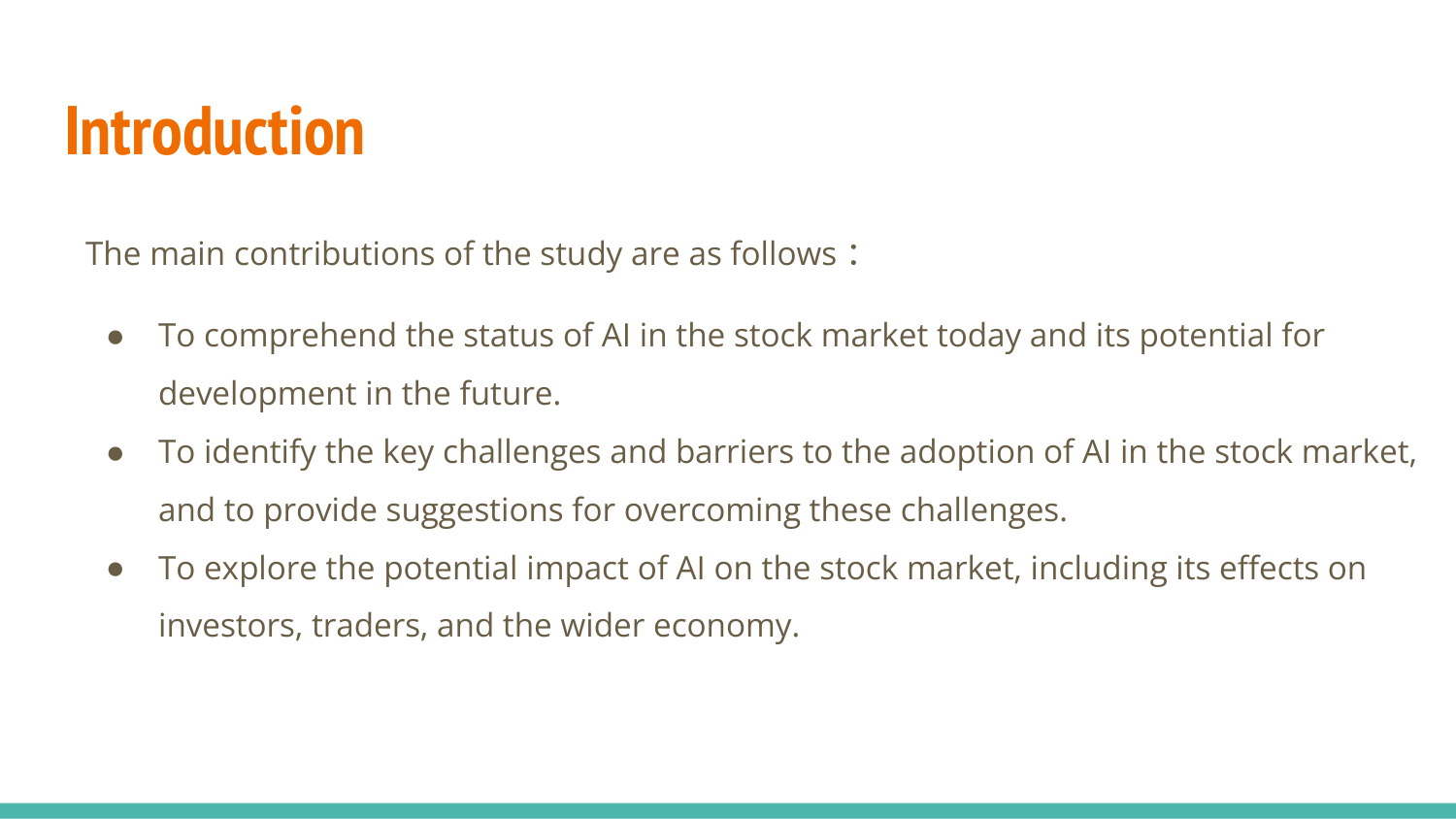

# Introduction
The main contributions of the study are as follows：
To comprehend the status of AI in the stock market today and its potential for development in the future.
To identify the key challenges and barriers to the adoption of AI in the stock market, and to provide suggestions for overcoming these challenges.
To explore the potential impact of AI on the stock market, including its effects on investors, traders, and the wider economy.